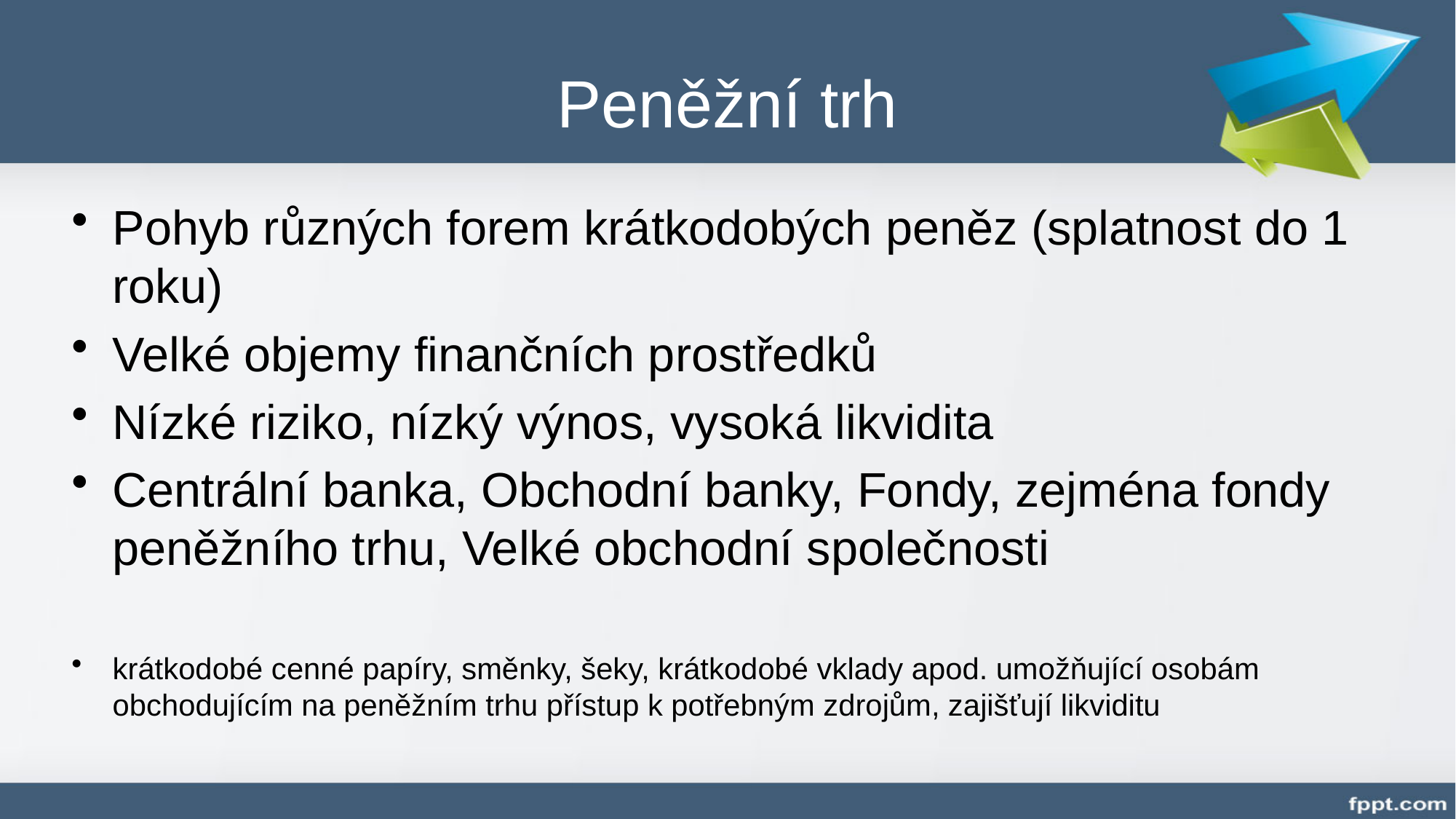

# Peněžní trh
Pohyb různých forem krátkodobých peněz (splatnost do 1 roku)
Velké objemy finančních prostředků
Nízké riziko, nízký výnos, vysoká likvidita
Centrální banka, Obchodní banky, Fondy, zejména fondy peněžního trhu, Velké obchodní společnosti

krátkodobé cenné papíry, směnky, šeky, krátkodobé vklady apod. umožňující osobám obchodujícím na peněžním trhu přístup k potřebným zdrojům, zajišťují likviditu